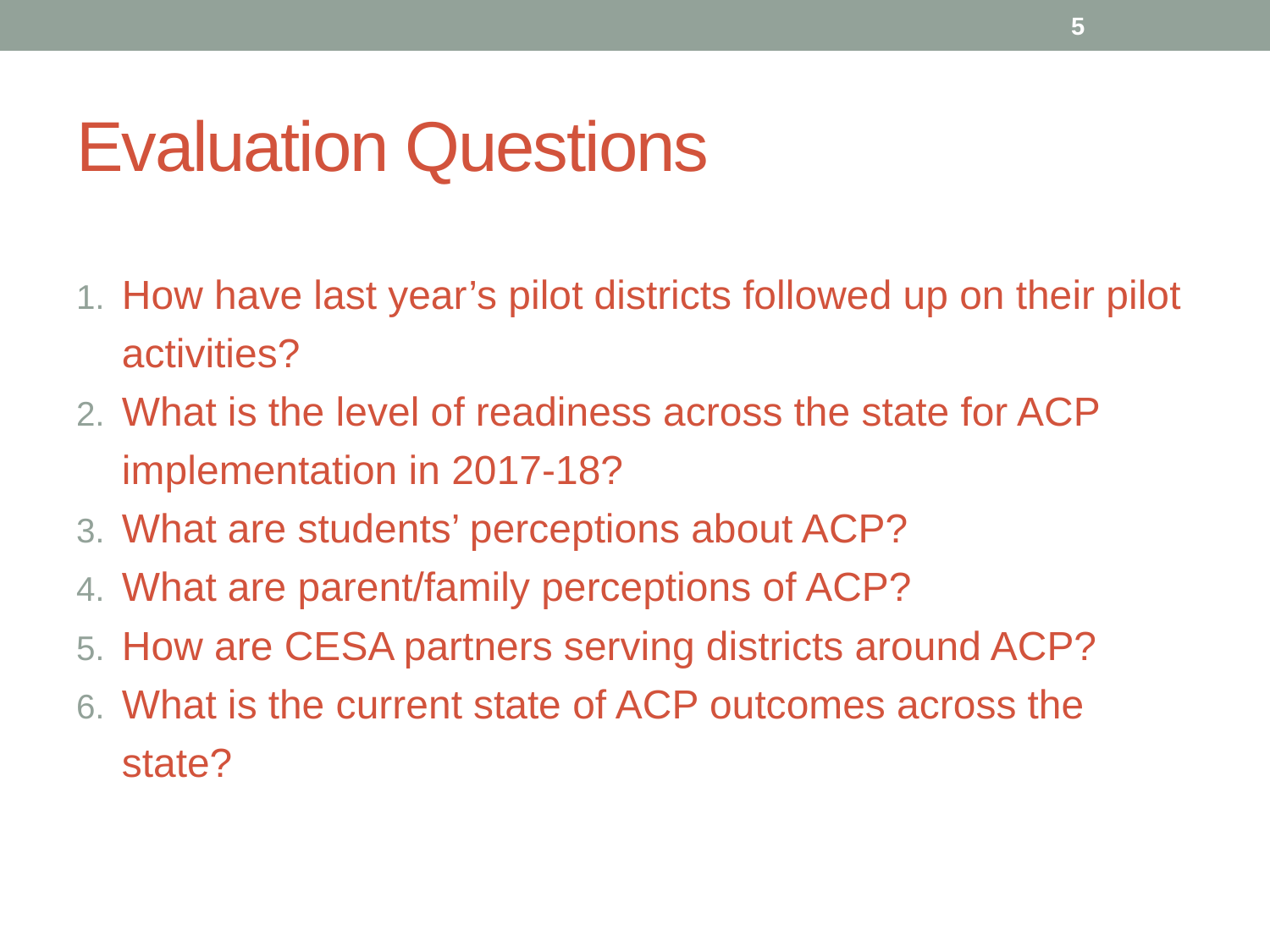

5
# Evaluation Questions

How have last year’s pilot districts followed up on their pilot activities?
What is the level of readiness across the state for ACP implementation in 2017-18?
What are students’ perceptions about ACP?
What are parent/family perceptions of ACP?
How are CESA partners serving districts around ACP?
What is the current state of ACP outcomes across the state?